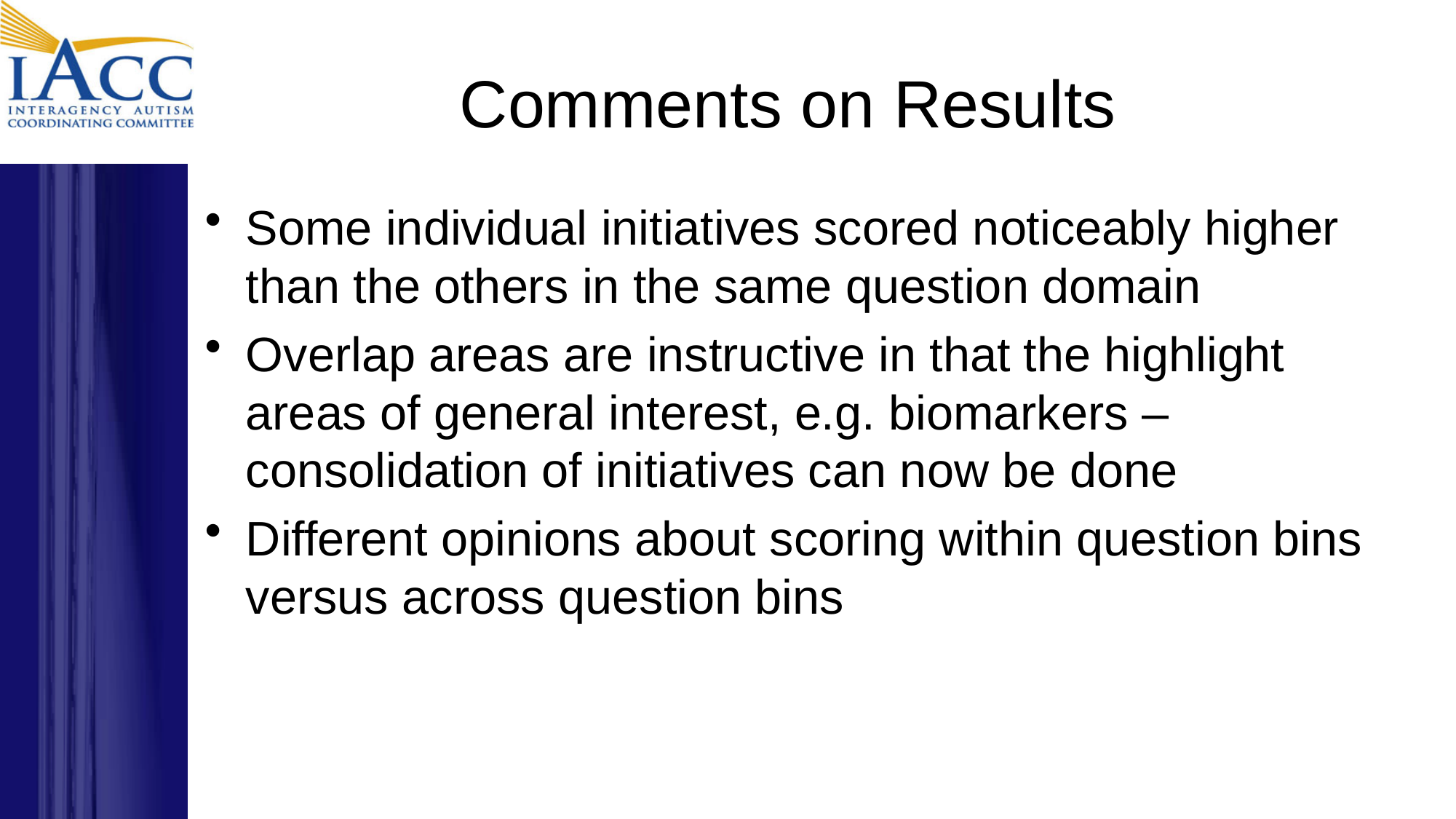

# Comments on Results
Some individual initiatives scored noticeably higher than the others in the same question domain
Overlap areas are instructive in that the highlight areas of general interest, e.g. biomarkers – consolidation of initiatives can now be done
Different opinions about scoring within question bins versus across question bins